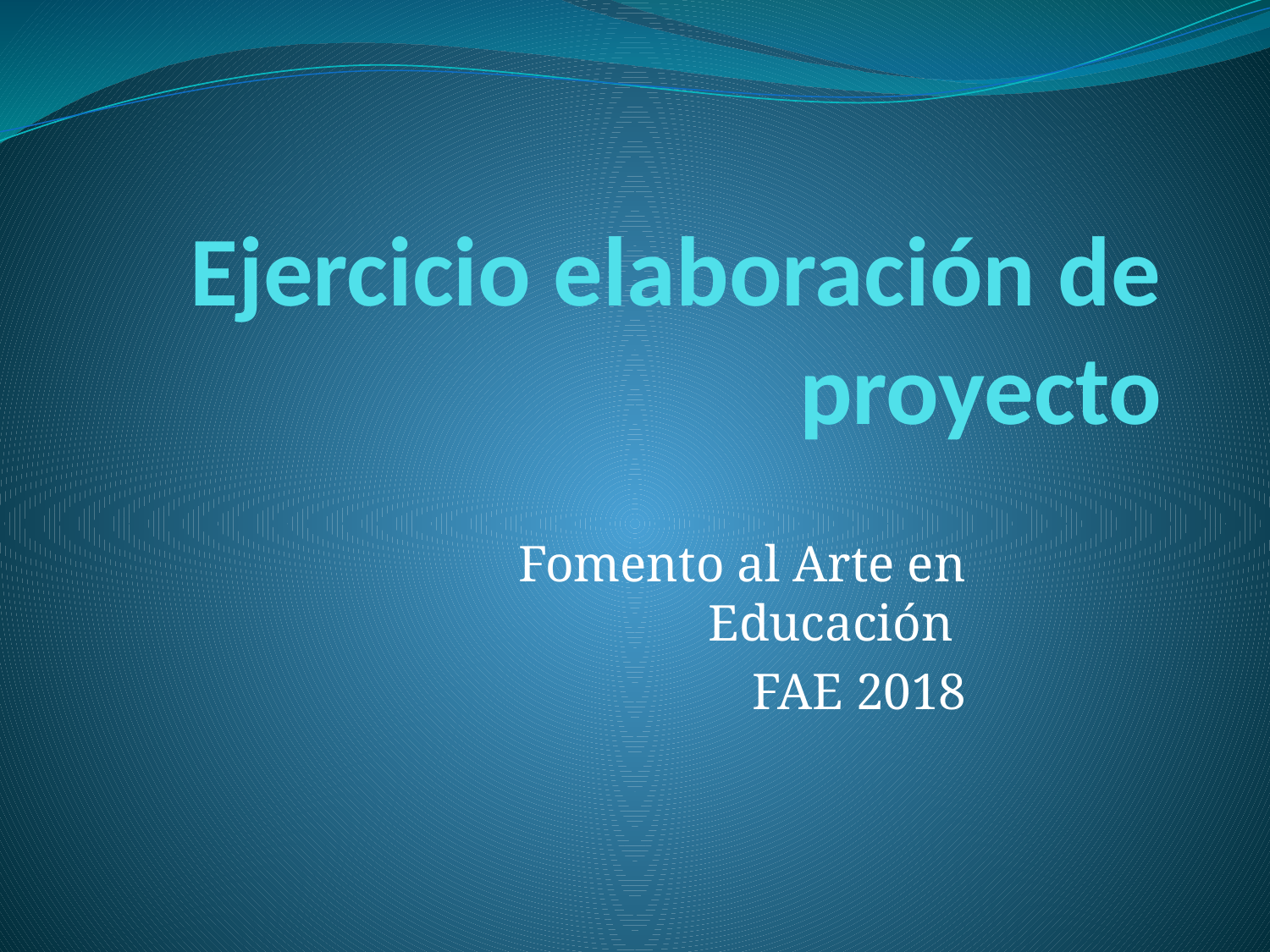

# Ejercicio elaboración de proyecto
Fomento al Arte en Educación
FAE 2018